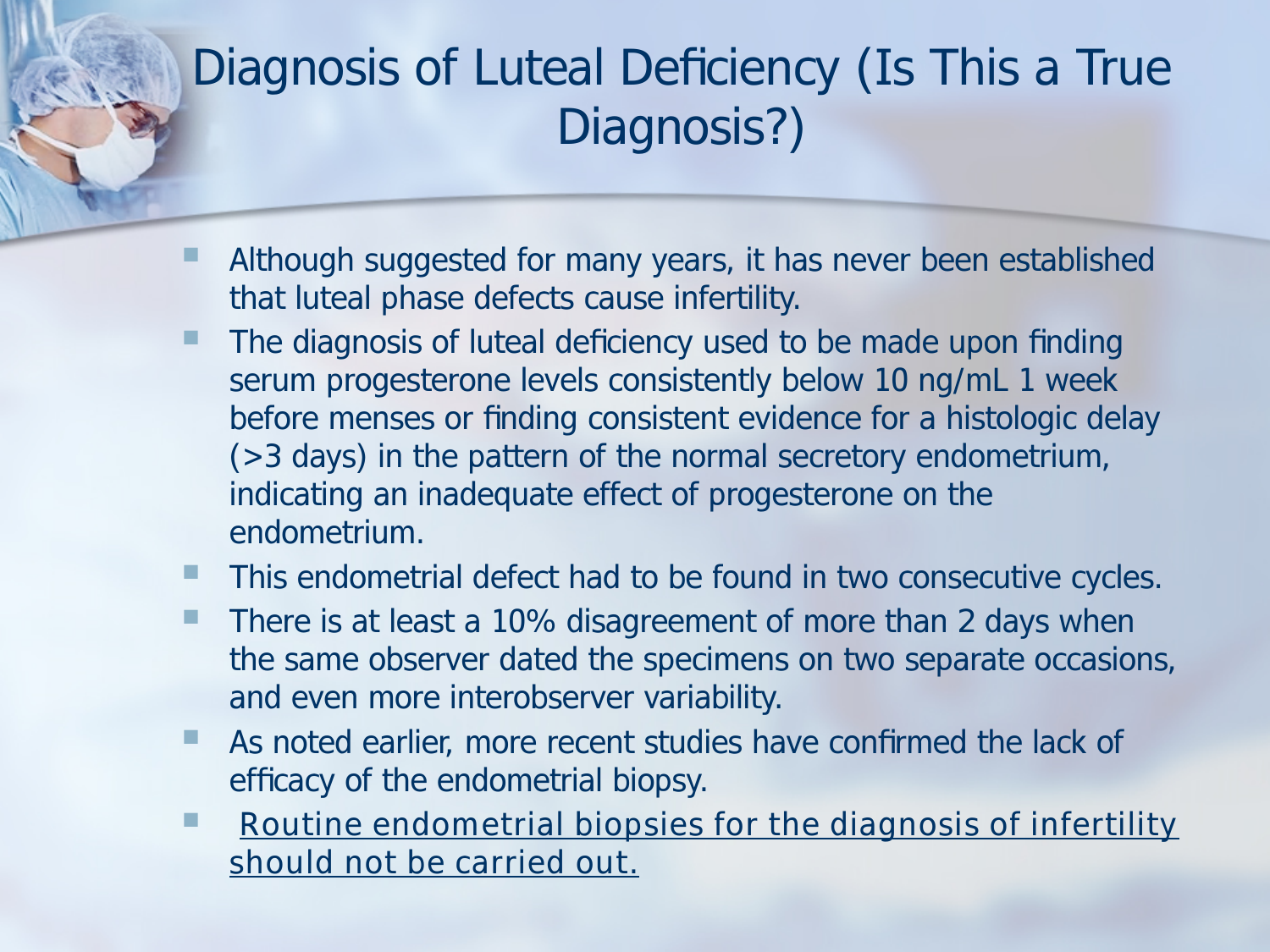

# Diagnosis of Luteal Deficiency (Is This a True Diagnosis?)
Although suggested for many years, it has never been established that luteal phase defects cause infertility.
The diagnosis of luteal deficiency used to be made upon finding serum progesterone levels consistently below 10 ng/mL 1 week before menses or finding consistent evidence for a histologic delay (>3 days) in the pattern of the normal secretory endometrium, indicating an inadequate effect of progesterone on the endometrium.
This endometrial defect had to be found in two consecutive cycles.
There is at least a 10% disagreement of more than 2 days when the same observer dated the specimens on two separate occasions, and even more interobserver variability.
As noted earlier, more recent studies have confirmed the lack of efficacy of the endometrial biopsy.
 Routine endometrial biopsies for the diagnosis of infertility should not be carried out.